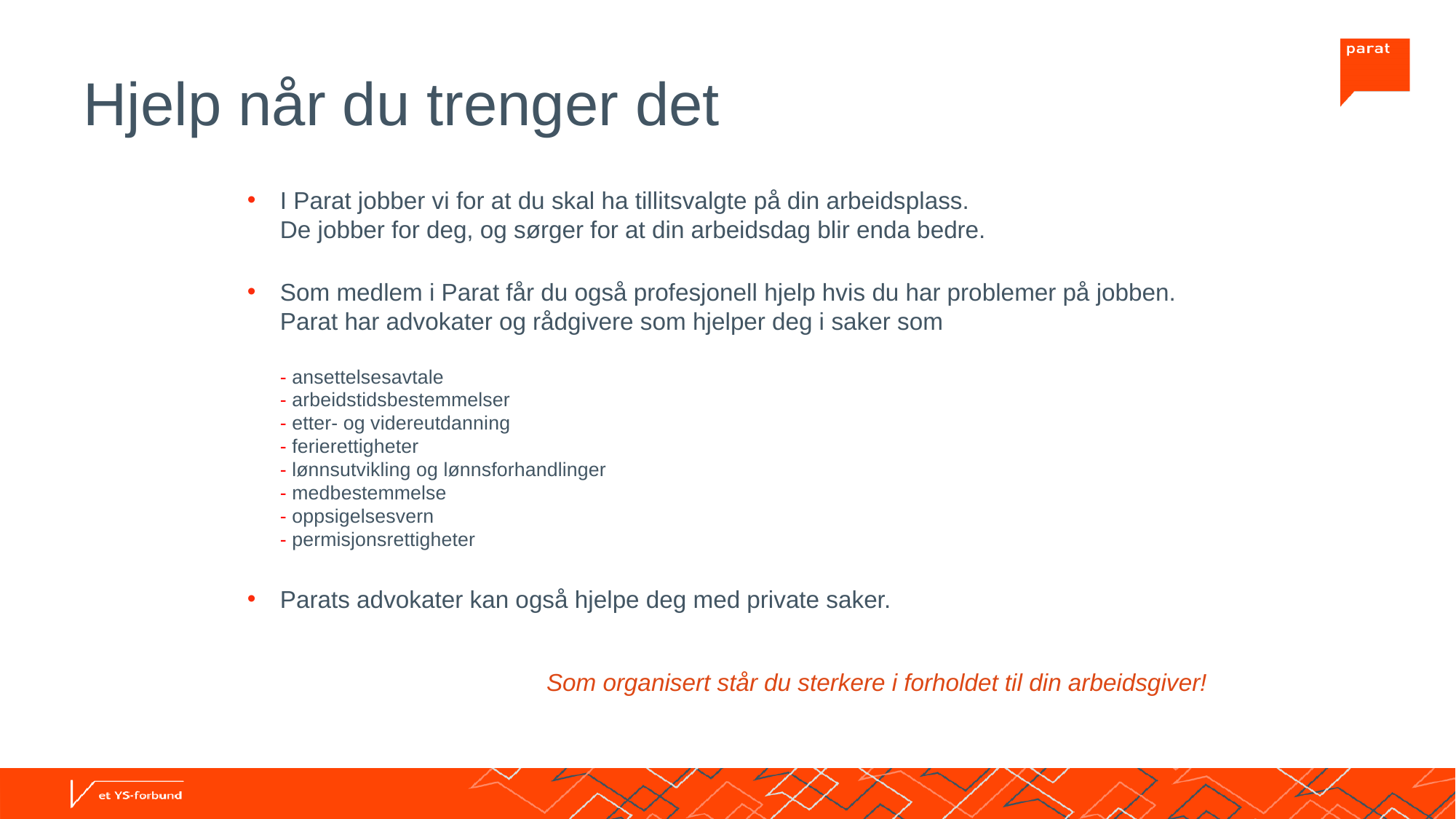

# Hjelp når du trenger det
I Parat jobber vi for at du skal ha tillitsvalgte på din arbeidsplass.
De jobber for deg, og sørger for at din arbeidsdag blir enda bedre.
Som medlem i Parat får du også profesjonell hjelp hvis du har problemer på jobben. Parat har advokater og rådgivere som hjelper deg i saker som
- ansettelsesavtale
- arbeidstidsbestemmelser
- etter- og videreutdanning
- ferierettigheter
- lønnsutvikling og lønnsforhandlinger
- medbestemmelse
- oppsigelsesvern
- permisjonsrettigheter
Parats advokater kan også hjelpe deg med private saker.

Som organisert står du sterkere i forholdet til din arbeidsgiver!